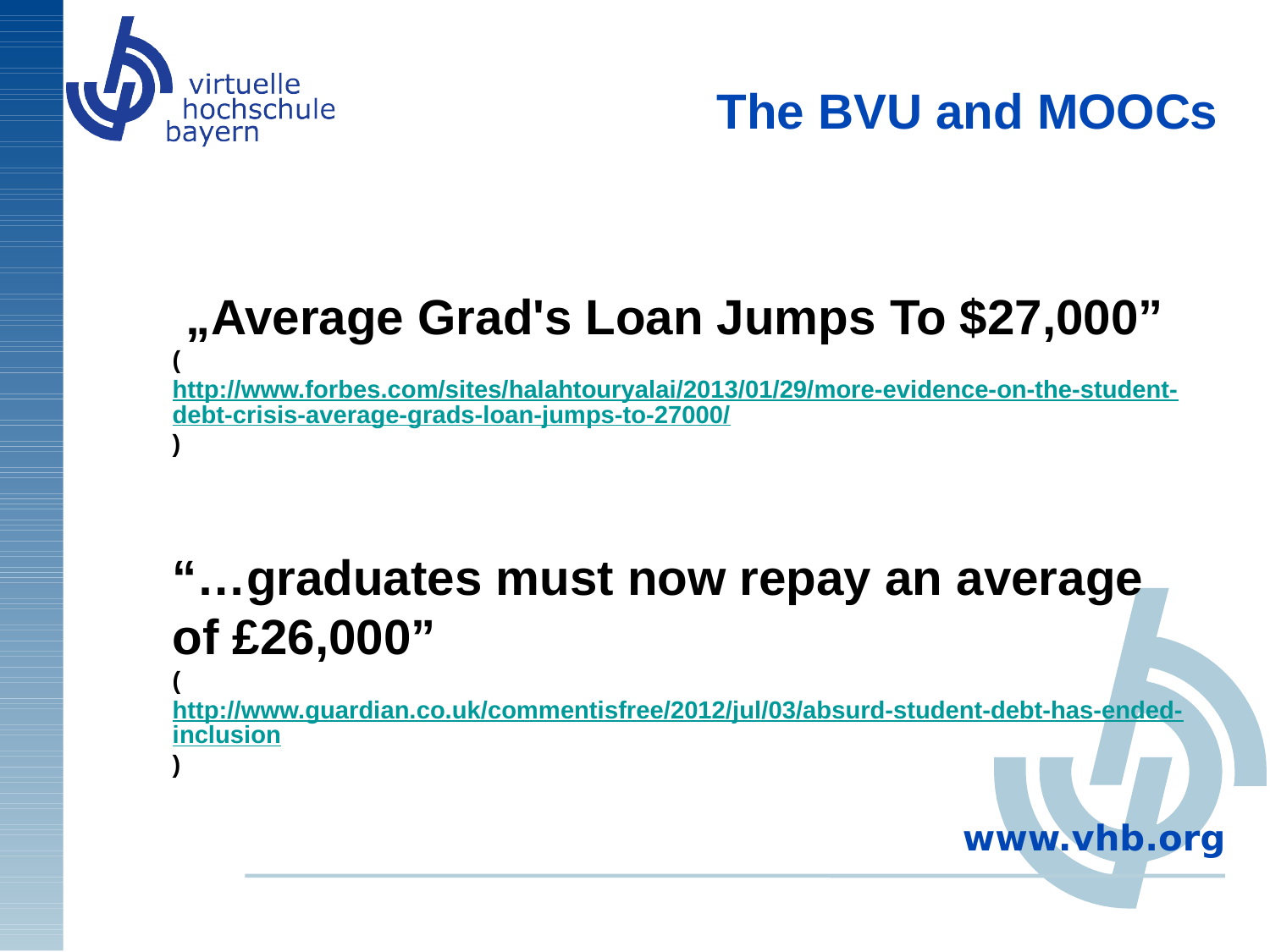

The BVU and MOOCs

 „Average Grad's Loan Jumps To $27,000”  (http://www.forbes.com/sites/halahtouryalai/2013/01/29/more-evidence-on-the-student-debt-crisis-average-grads-loan-jumps-to-27000/)

“…graduates must now repay an average of £26,000”
(http://www.guardian.co.uk/commentisfree/2012/jul/03/absurd-student-debt-has-ended-inclusion)